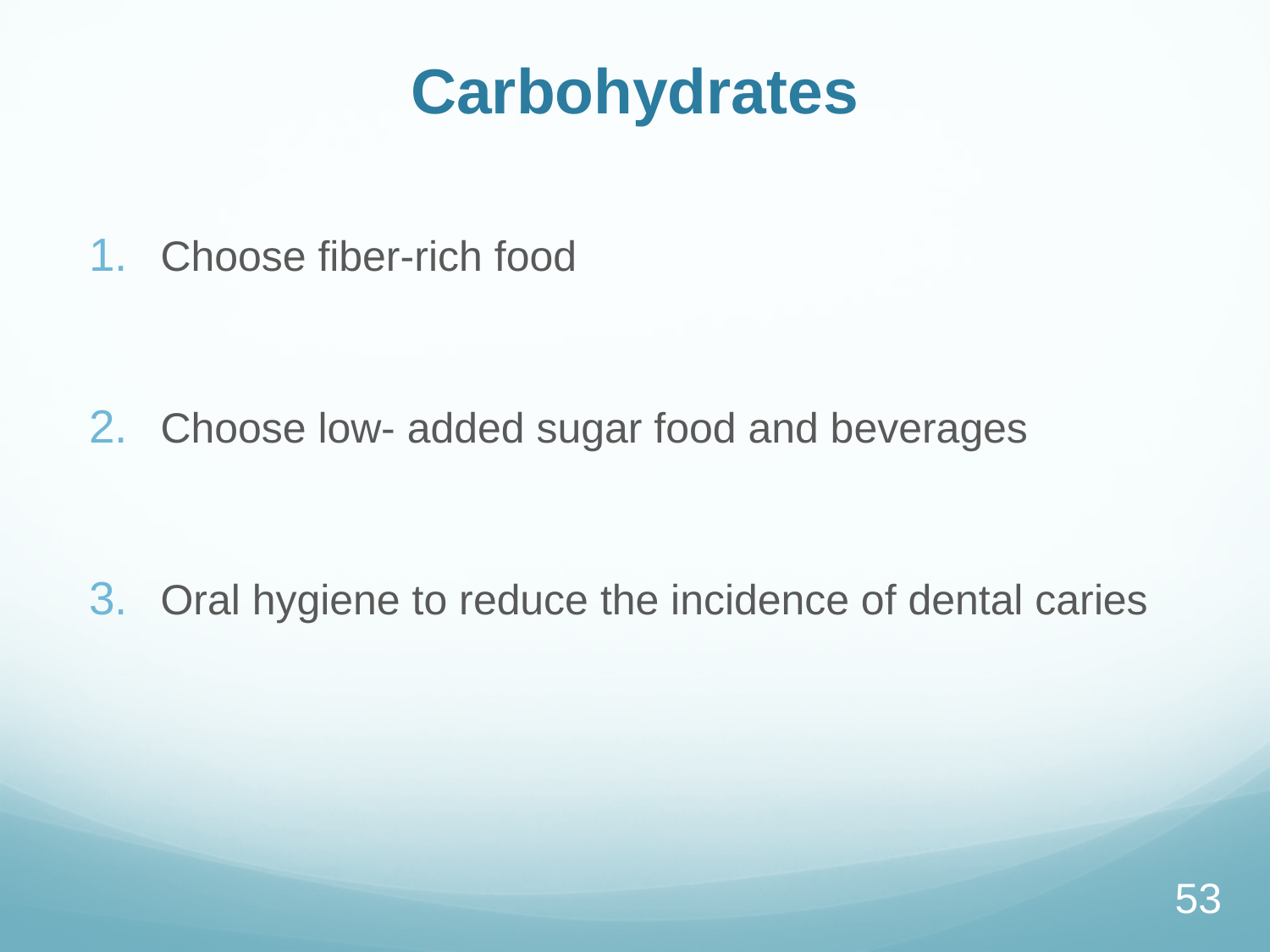

# Carbohydrates
Choose fiber-rich food

Choose low- added sugar food and beverages

Oral hygiene to reduce the incidence of dental caries
53